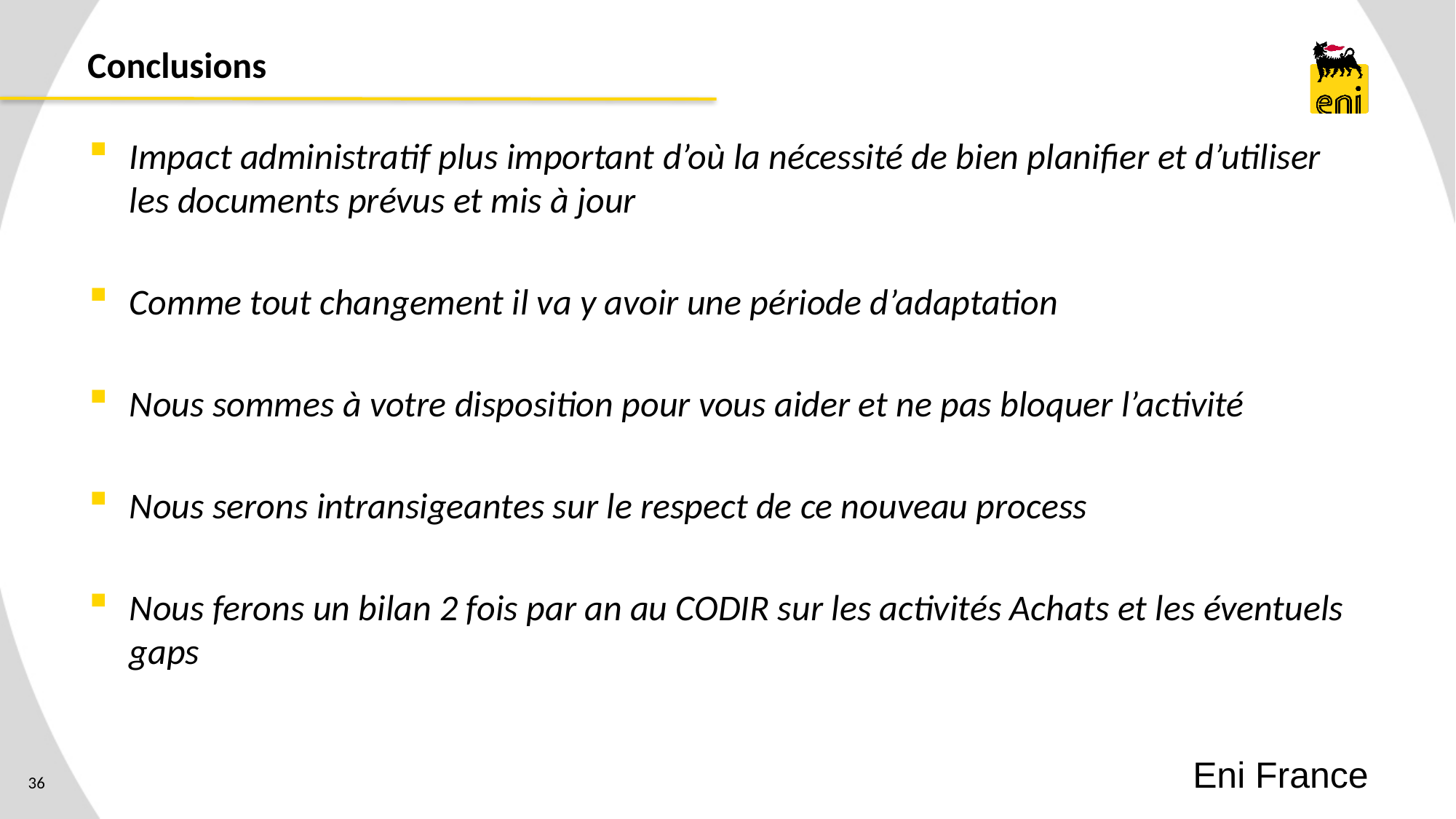

# Conclusions
Impact administratif plus important d’où la nécessité de bien planifier et d’utiliser les documents prévus et mis à jour

Comme tout changement il va y avoir une période d’adaptation

Nous sommes à votre disposition pour vous aider et ne pas bloquer l’activité

Nous serons intransigeantes sur le respect de ce nouveau process

Nous ferons un bilan 2 fois par an au CODIR sur les activités Achats et les éventuels gaps

Eni France
36